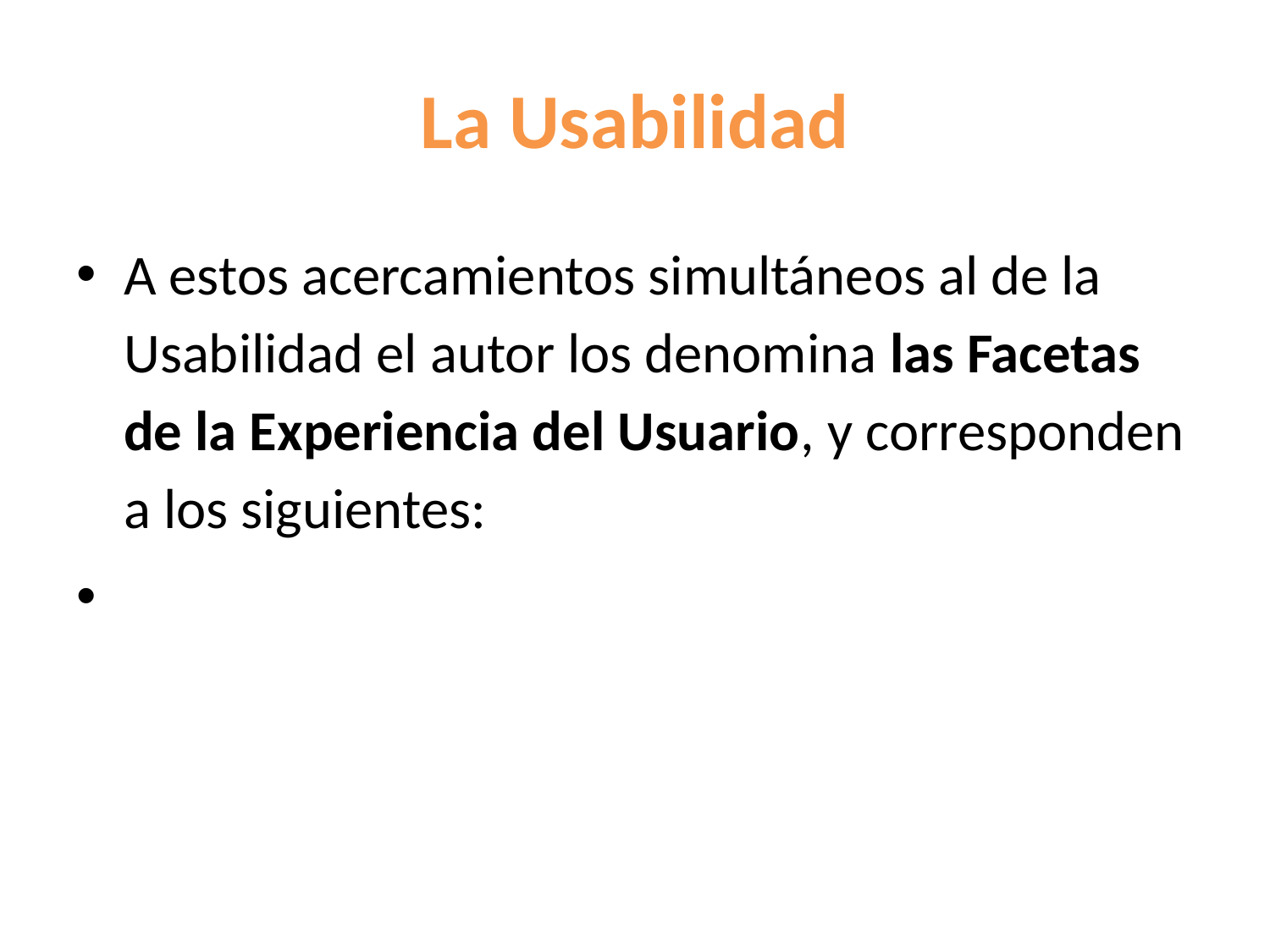

# La Usabilidad
A estos acercamientos simultáneos al de la Usabilidad el autor los denomina las Facetas de la Experiencia del Usuario, y corresponden a los siguientes: